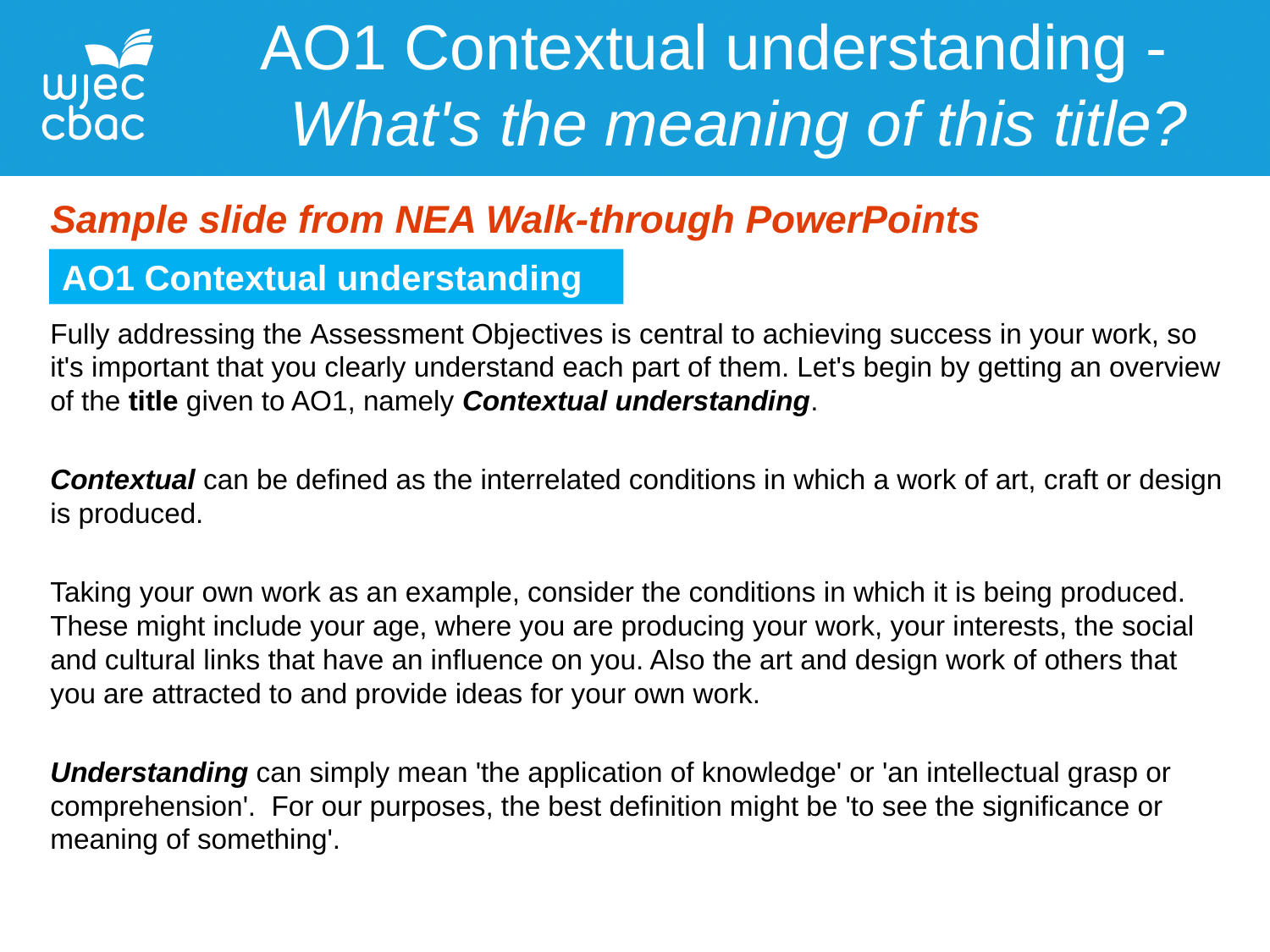

AO1 Contextual understanding -
What's the meaning of this title?
Sample slide from NEA Walk-through PowerPoints

Fully addressing the Assessment Objectives is central to achieving success in your work, so it's important that you clearly understand each part of them. Let's begin by getting an overview of the title given to AO1, namely Contextual understanding.

Contextual can be defined as the interrelated conditions in which a work of art, craft or design is produced.

Taking your own work as an example, consider the conditions in which it is being produced. These might include your age, where you are producing your work, your interests, the social and cultural links that have an influence on you. Also the art and design work of others that you are attracted to and provide ideas for your own work.

Understanding can simply mean 'the application of knowledge' or 'an intellectual grasp or comprehension'.  For our purposes, the best definition might be 'to see the significance or meaning of something'.

AO1 Contextual understanding